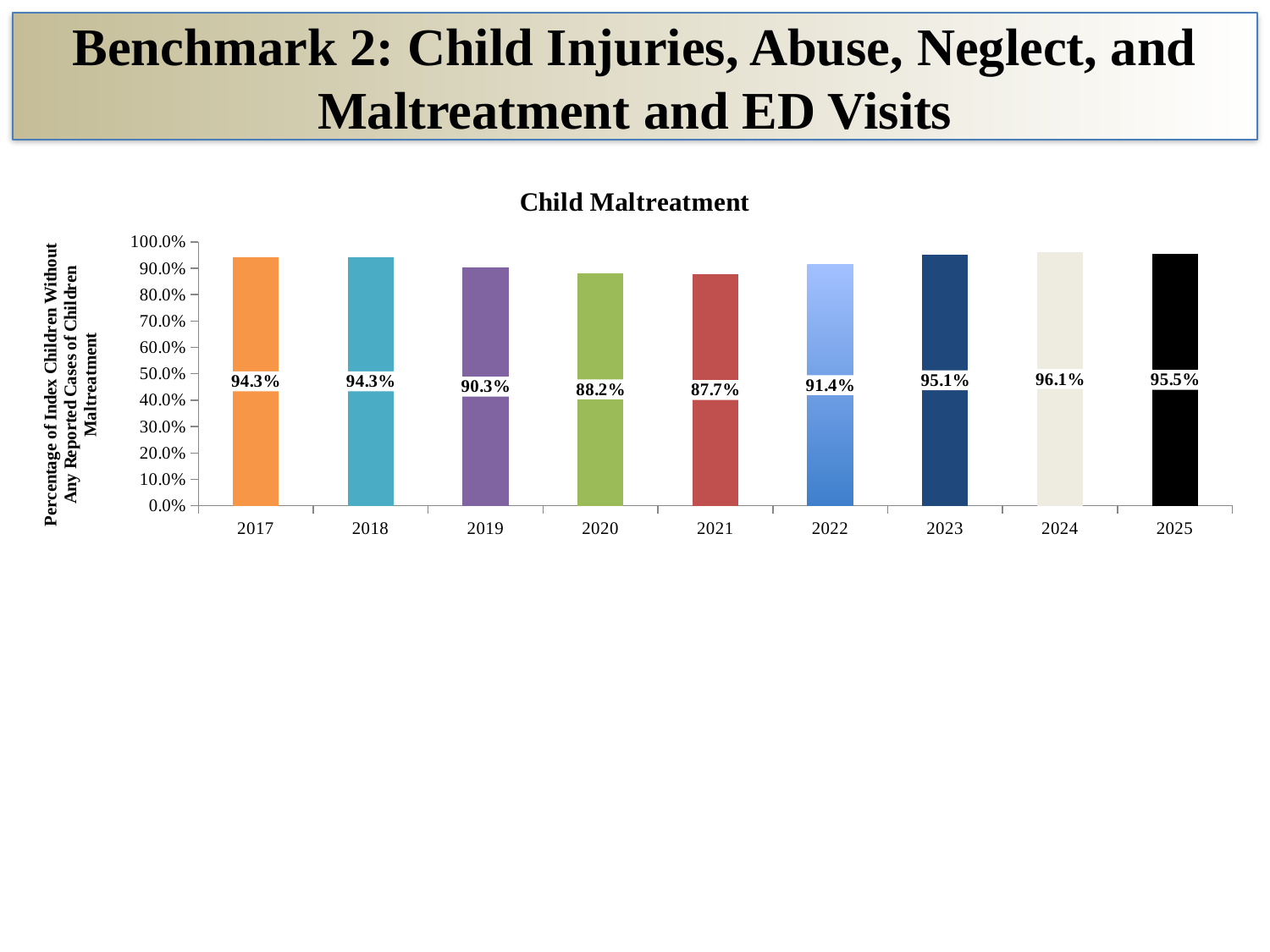

# Benchmark 2: Child Injuries, Abuse, Neglect, and Maltreatment and ED Visits

### Chart: Child Maltreatment

| Category |  |
|---|---|
| 2017 | 0.943 |
| 2018 | 0.943 |
| 2019 | 0.903 |
| 2020 | 0.882 |
| 2021 | 0.8773424190800682 |
| 2022 | 0.914 |
| 2023 | 0.951 |
| 2024 | 0.961 |
| 2025 | 0.955 |